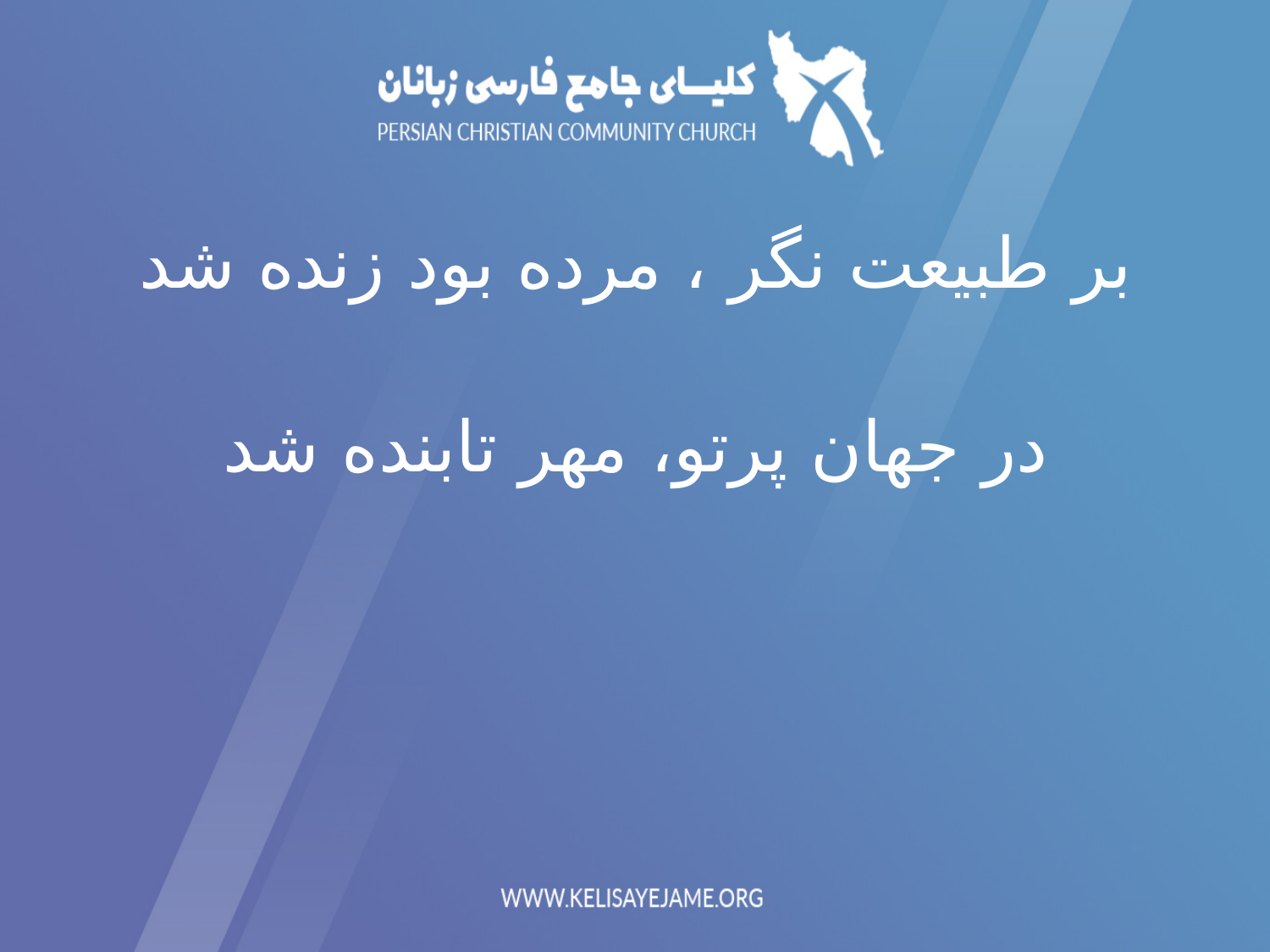

بر طبیعت نگر ، مرده بود زنده شد
در جهان پرتو، مهر تابنده شد